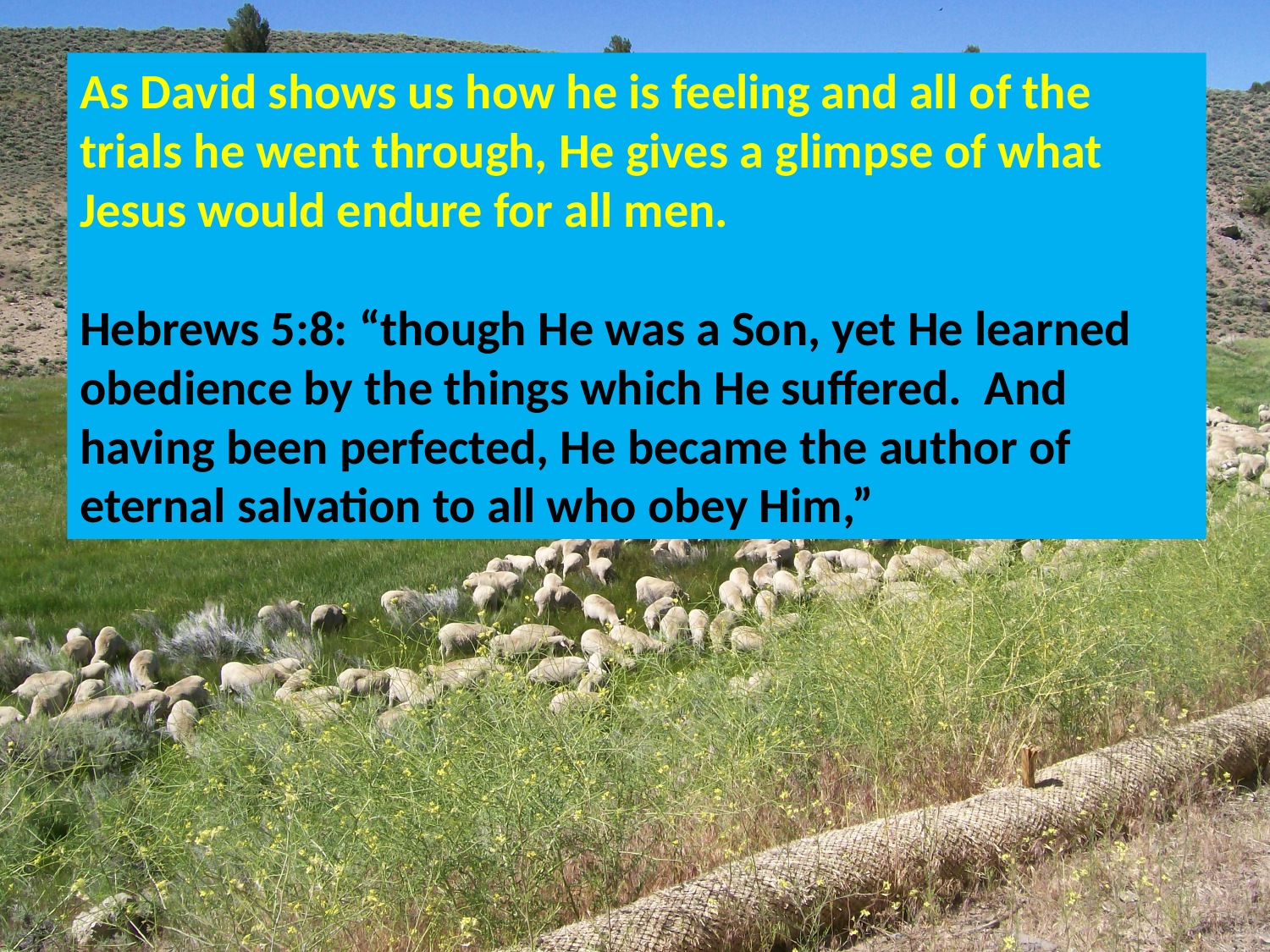

As David shows us how he is feeling and all of the trials he went through, He gives a glimpse of what Jesus would endure for all men.

Hebrews 5:8: “though He was a Son, yet He learned obedience by the things which He suffered.  And having been perfected, He became the author of eternal salvation to all who obey Him,”